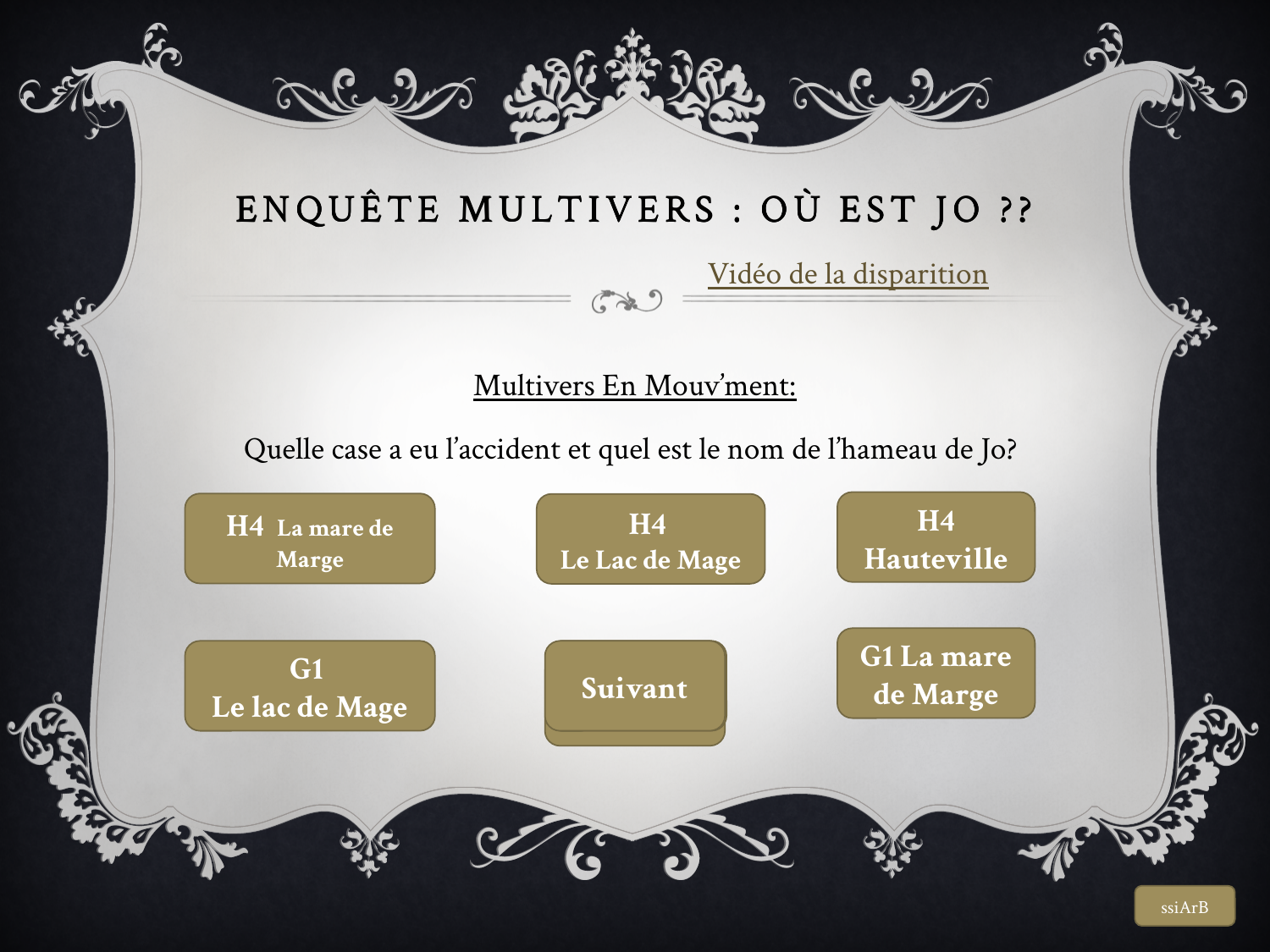

# Enquête multivers : où est jo ??
Vidéo de la disparition
Multivers En Mouv’ment:
Quelle case a eu l’accident et quel est le nom de l’hameau de Jo?

H4 Hauteville
H4  La mare de Marge
H4
Le Lac de Mage
G1 La mare de Marge
G1
Le lac de Mage
Suivant
Suivant
Suivant
ssiArB